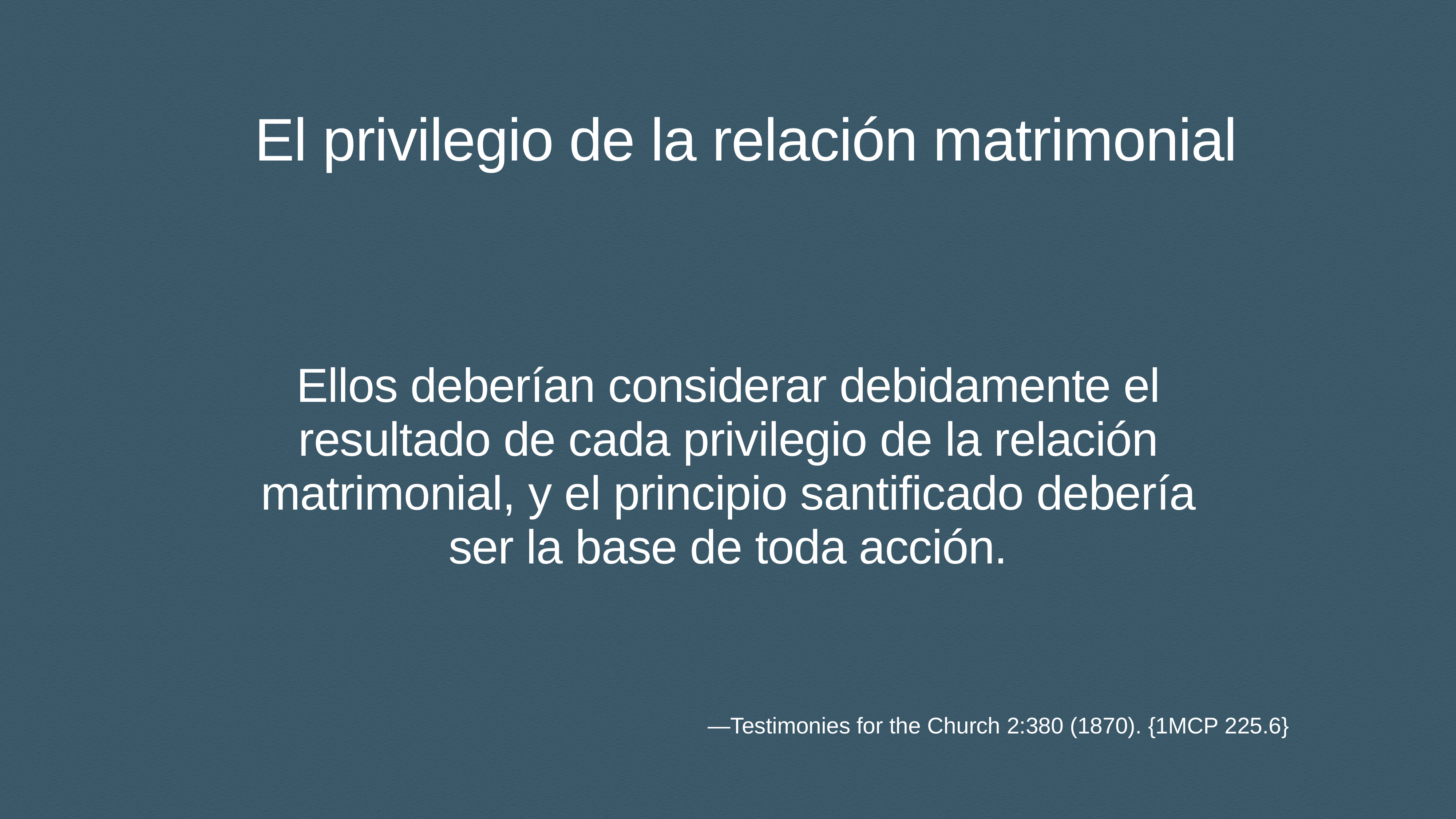

El privilegio de la relación matrimonial
Ellos deberían considerar debidamente el resultado de cada privilegio de la relación matrimonial, y el principio santificado debería ser la base de toda acción.
—Testimonies for the Church 2:380 (1870). {1MCP 225.6}